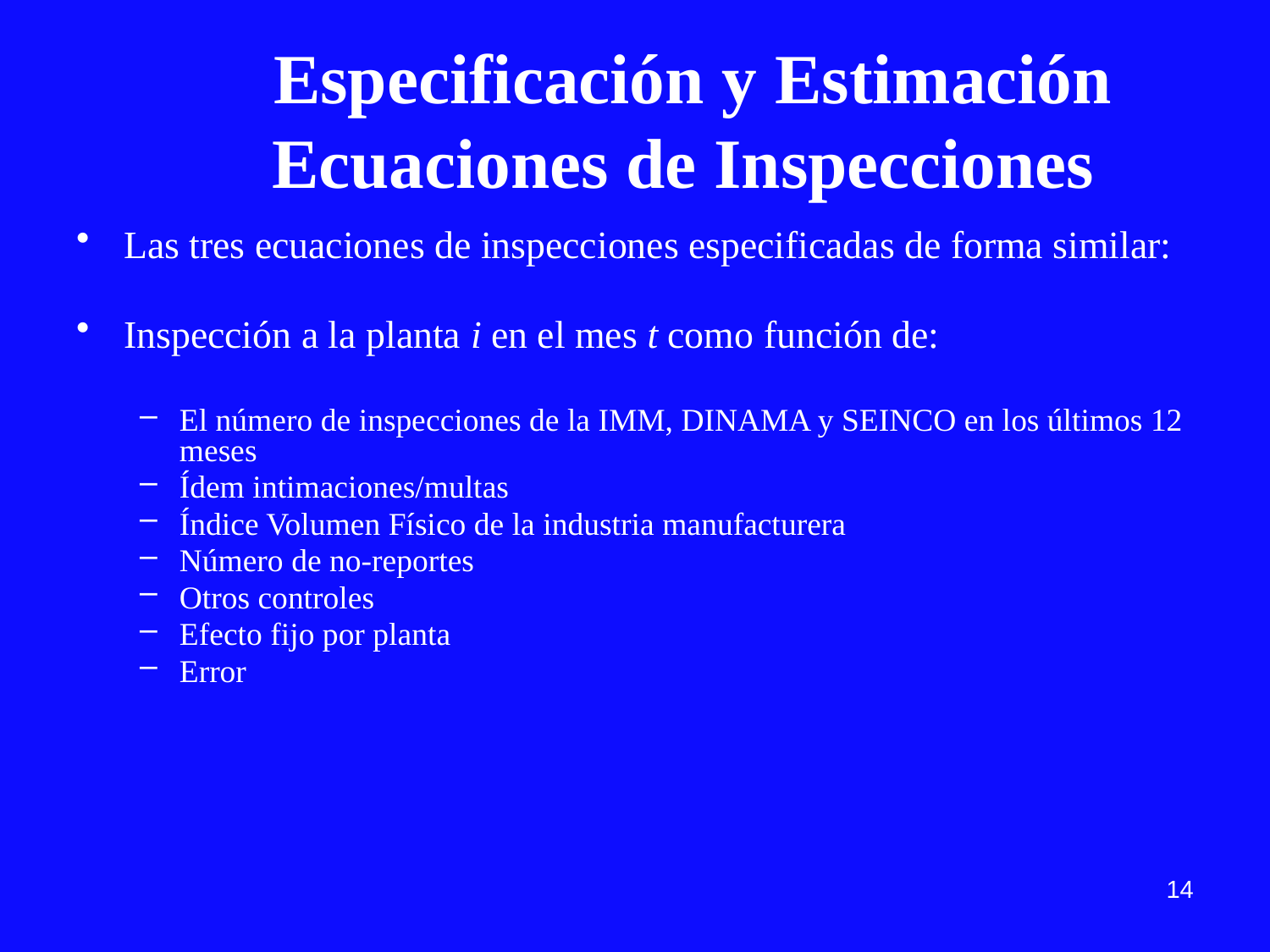

# Especificación y Estimación Ecuaciones de Inspecciones
Las tres ecuaciones de inspecciones especificadas de forma similar:

Inspección a la planta i en el mes t como función de:

El número de inspecciones de la IMM, DINAMA y SEINCO en los últimos 12 meses
Ídem intimaciones/multas
Índice Volumen Físico de la industria manufacturera
Número de no-reportes
Otros controles
Efecto fijo por planta
Error

14